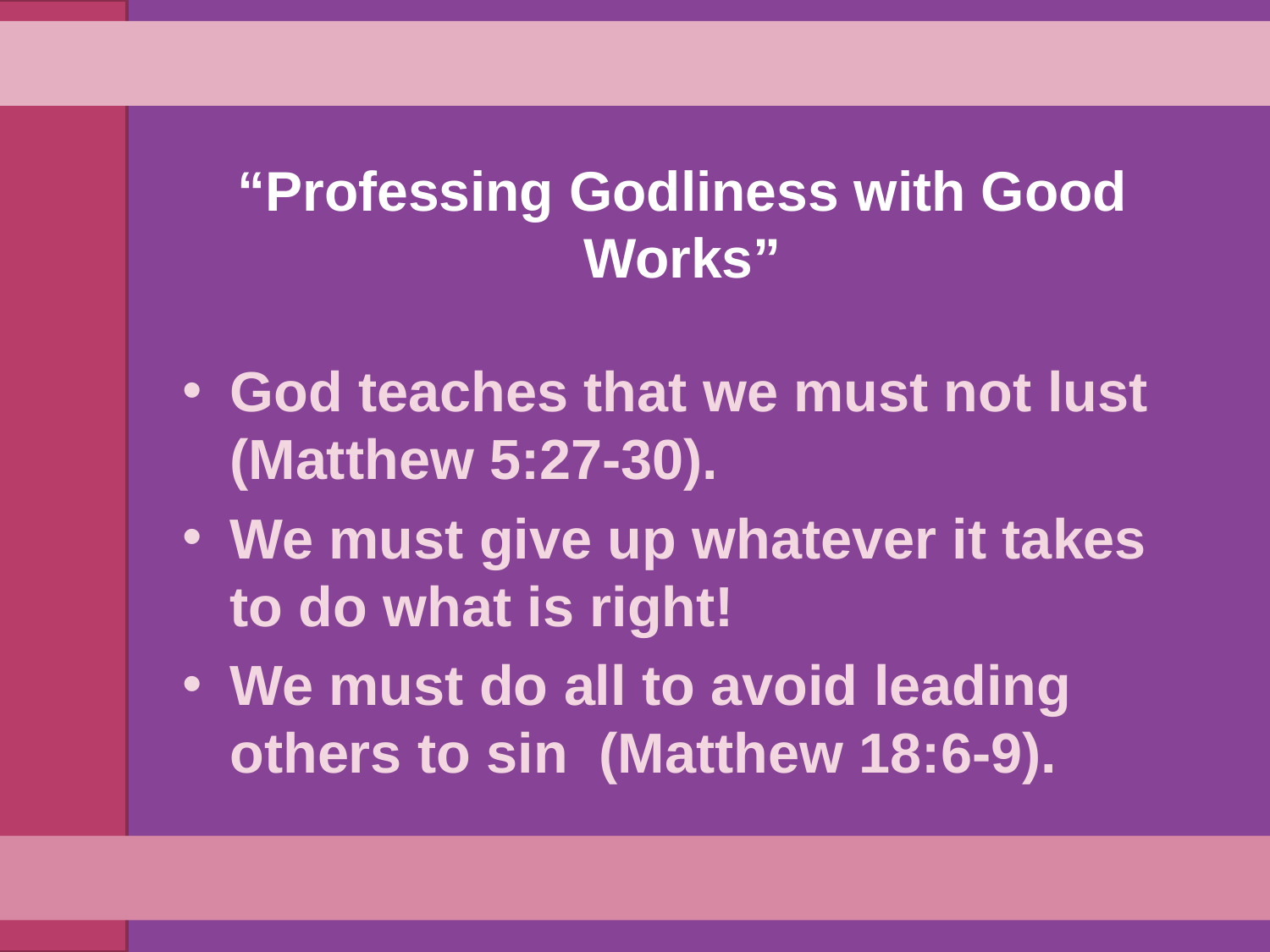

# “Professing Godliness with Good Works”
God teaches that we must not lust (Matthew 5:27-30).
We must give up whatever it takes to do what is right!
We must do all to avoid leading others to sin  (Matthew 18:6-9).